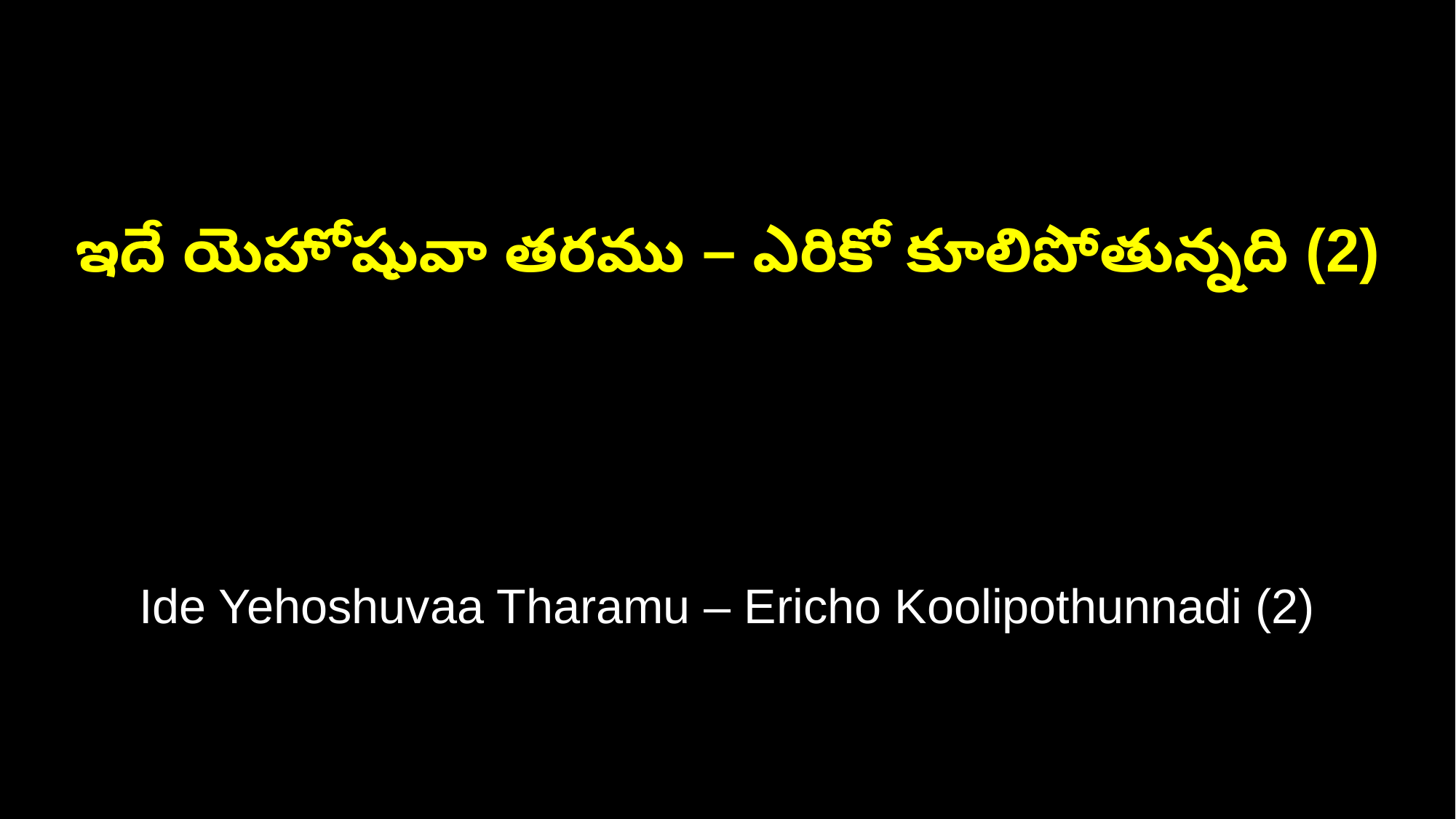

ఇదే యెహోషువా తరము – ఎరికో కూలిపోతున్నది (2)
Ide Yehoshuvaa Tharamu – Ericho Koolipothunnadi (2)